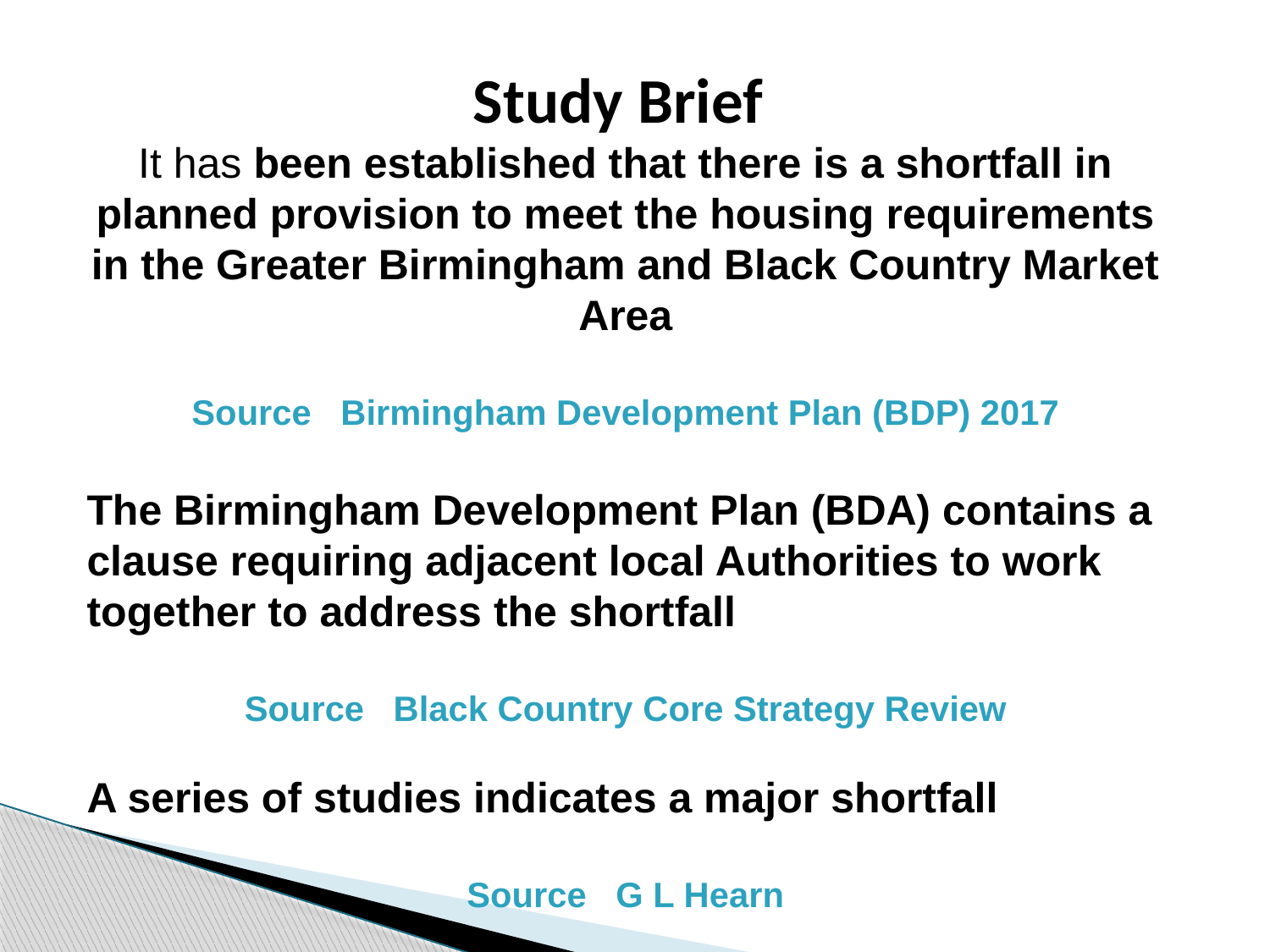

Study Brief
It has been established that there is a shortfall in planned provision to meet the housing requirements in the Greater Birmingham and Black Country Market Area

Source   Birmingham Development Plan (BDP) 2017

The Birmingham Development Plan (BDA) contains a clause requiring adjacent local Authorities to work together to address the shortfall

Source   Black Country Core Strategy Review

A series of studies indicates a major shortfall

Source   G L Hearn